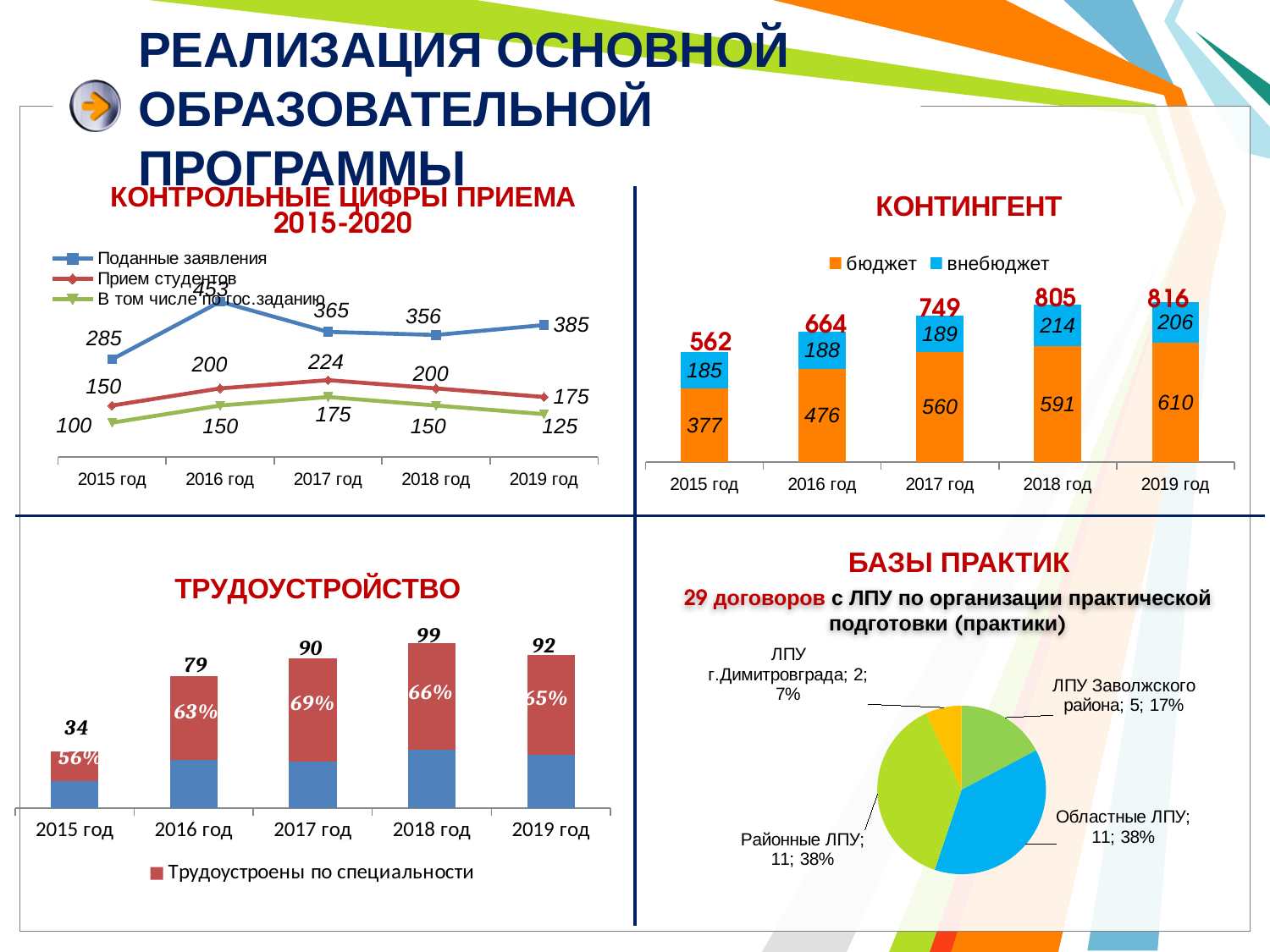

# РЕАЛИЗАЦИЯ ОСНОВНОЙ ОБРАЗОВАТЕЛЬНОЙ ПРОГРАММЫ

### Chart: КОНТРОЛЬНЫЕ ЦИФРЫ ПРИЕМА 2015-2020

| Category | Поданные заявления | Прием студентов | В том числе по гос.заданию |
|---|---|---|---|
| 2015 год | 285.0 | 150.0 | 100.0 |
| 2016 год | 453.0 | 200.0 | 150.0 |
| 2017 год | 365.0 | 224.0 | 175.0 |
| 2018 год | 356.0 | 200.0 | 150.0 |
| 2019 год | 385.0 | 175.0 | 125.0 |

### Chart: КОНТИНГЕНТ

| Category | бюджет | внебюджет |
|---|---|---|
| 2015 год | 377.0 | 185.0 |
| 2016 год | 476.0 | 188.0 |
| 2017 год | 560.0 | 189.0 |
| 2018 год | 591.0 | 214.0 |
| 2019 год | 610.0 | 206.0 |
805
816
749
664
562
БАЗЫ ПРАКТИК
29 договоров с ЛПУ по организации практической подготовки (практики)

### Chart

| Category | Базы практик |
|---|---|
| ЛПУ Заволжского района | 5.0 |
| Областные ЛПУ | 11.0 |
| Районные ЛПУ | 11.0 |
| ЛПУ г.Димитровграда | 2.0 |

### Chart: ТРУДОУСТРОЙСТВО

| Category | Ряд 1 | Трудоустроены по специальности |
|---|---|---|
| 2015 год | 16.0 | 18.0 |
| 2016 год | 29.0 | 50.0 |
| 2017 год | 28.0 | 62.0 |
| 2018 год | 35.0 | 64.0 |
| 2019 год | 32.0 | 60.0 |
99
92
90
79
66%
65%
69%
63%
34
56%